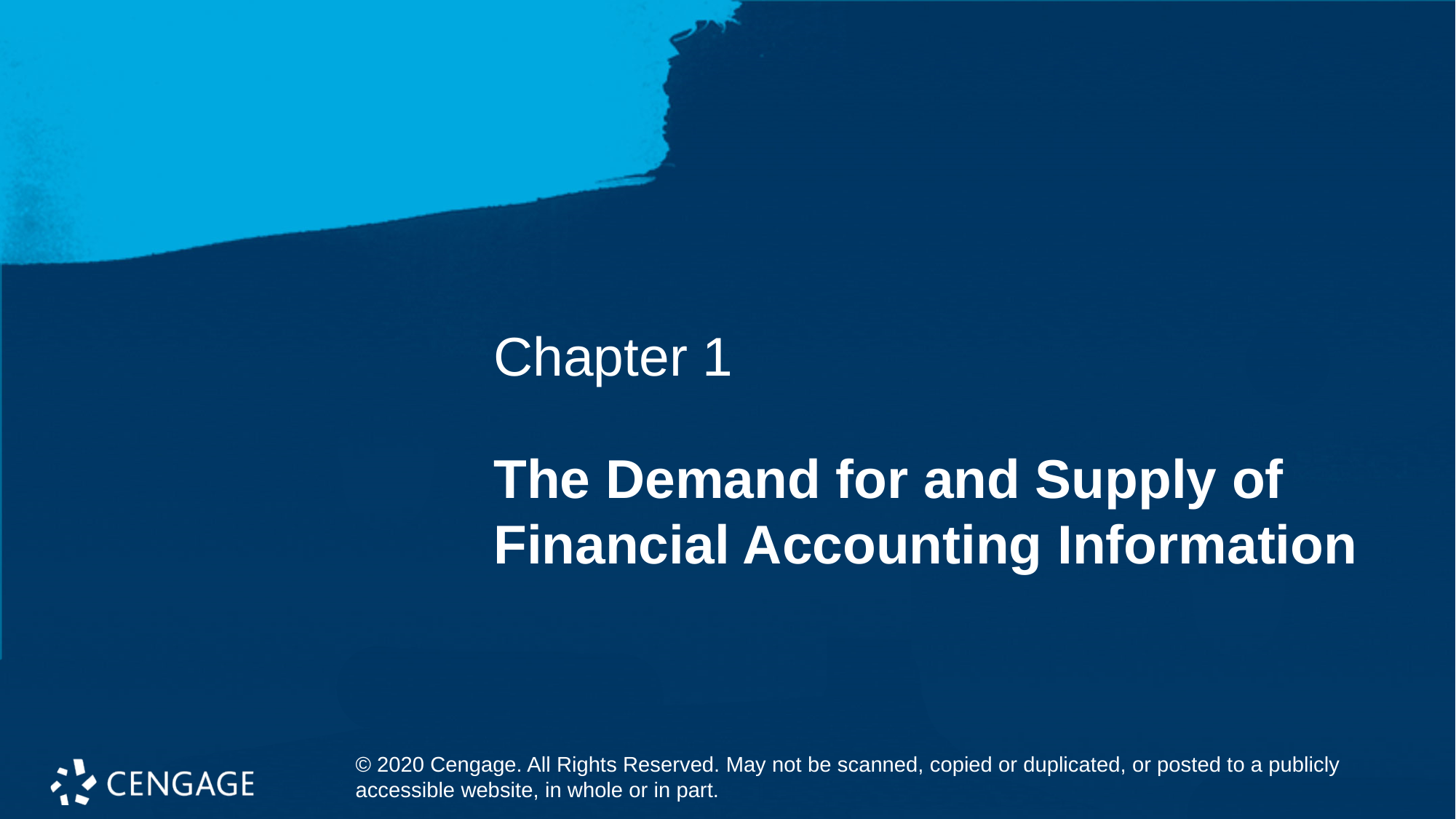

Chapter 1
# The Demand for and Supply of Financial Accounting Information